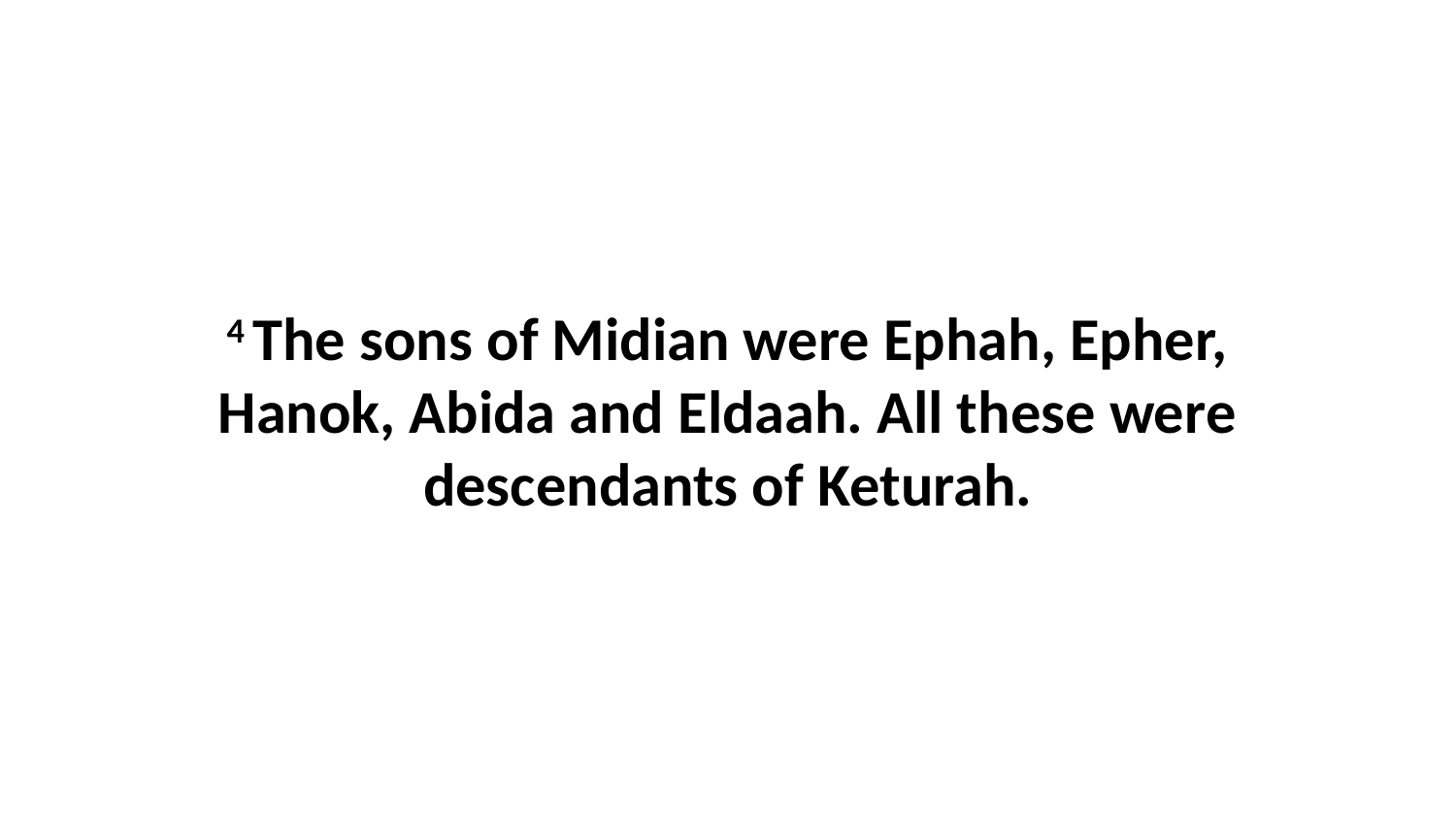

4 The sons of Midian were Ephah, Epher, Hanok, Abida and Eldaah. All these were descendants of Keturah.